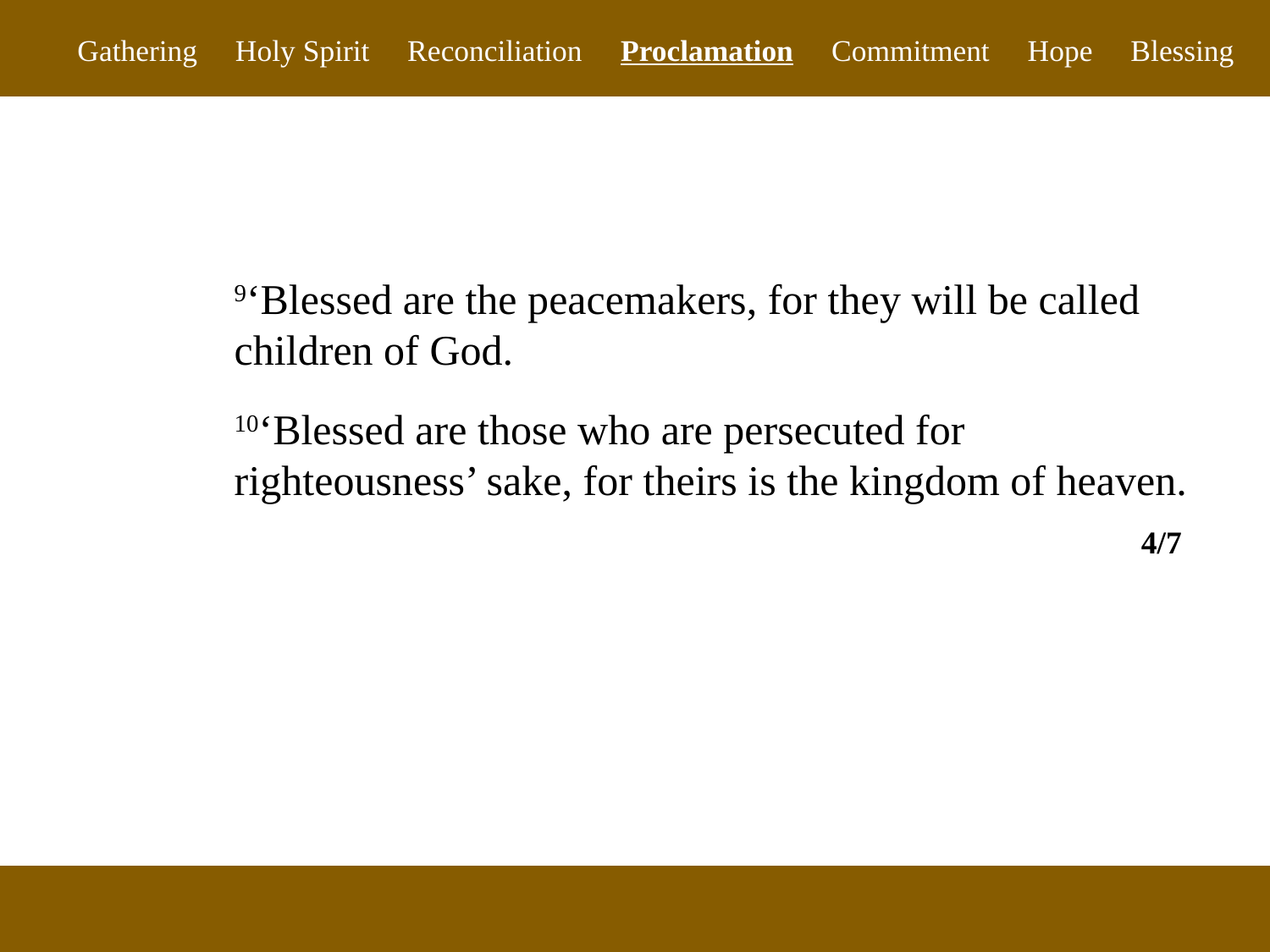

Gathering     Holy Spirit     Reconciliation     Proclamation     Commitment     Hope     Blessing

9‘Blessed are the peacemakers, for they will be called children of God.

10‘Blessed are those who are persecuted for righteousness’ sake, for theirs is the kingdom of heaven.
4/7